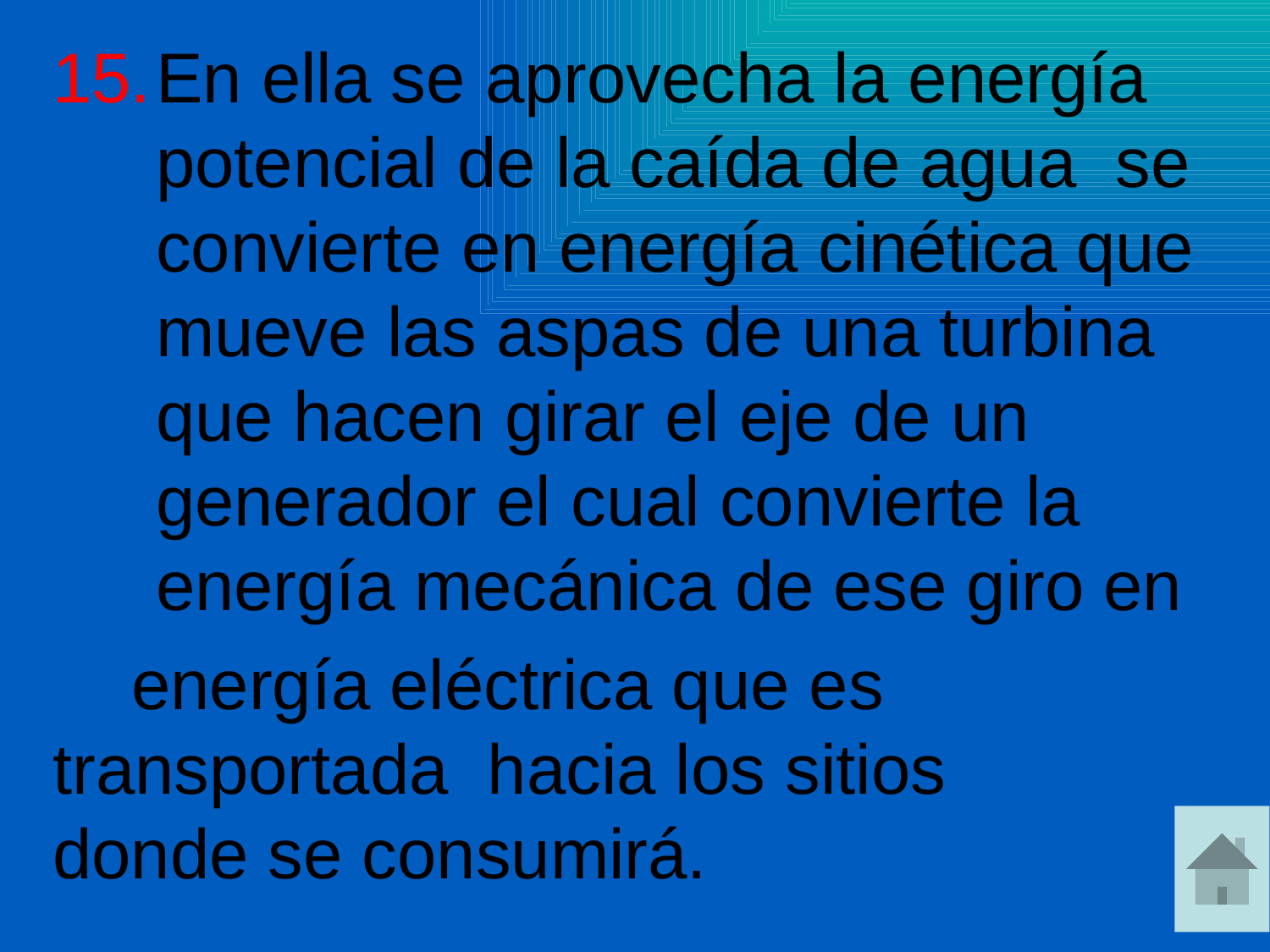

En ella se aprovecha la energía  potencial de la caída de agua  se convierte en energía cinética que  mueve las aspas de una turbina que hacen girar el eje de un generador el cual convierte la energía mecánica de ese giro en
    energía eléctrica que es       	transportada  hacia los sitios 	donde se consumirá.